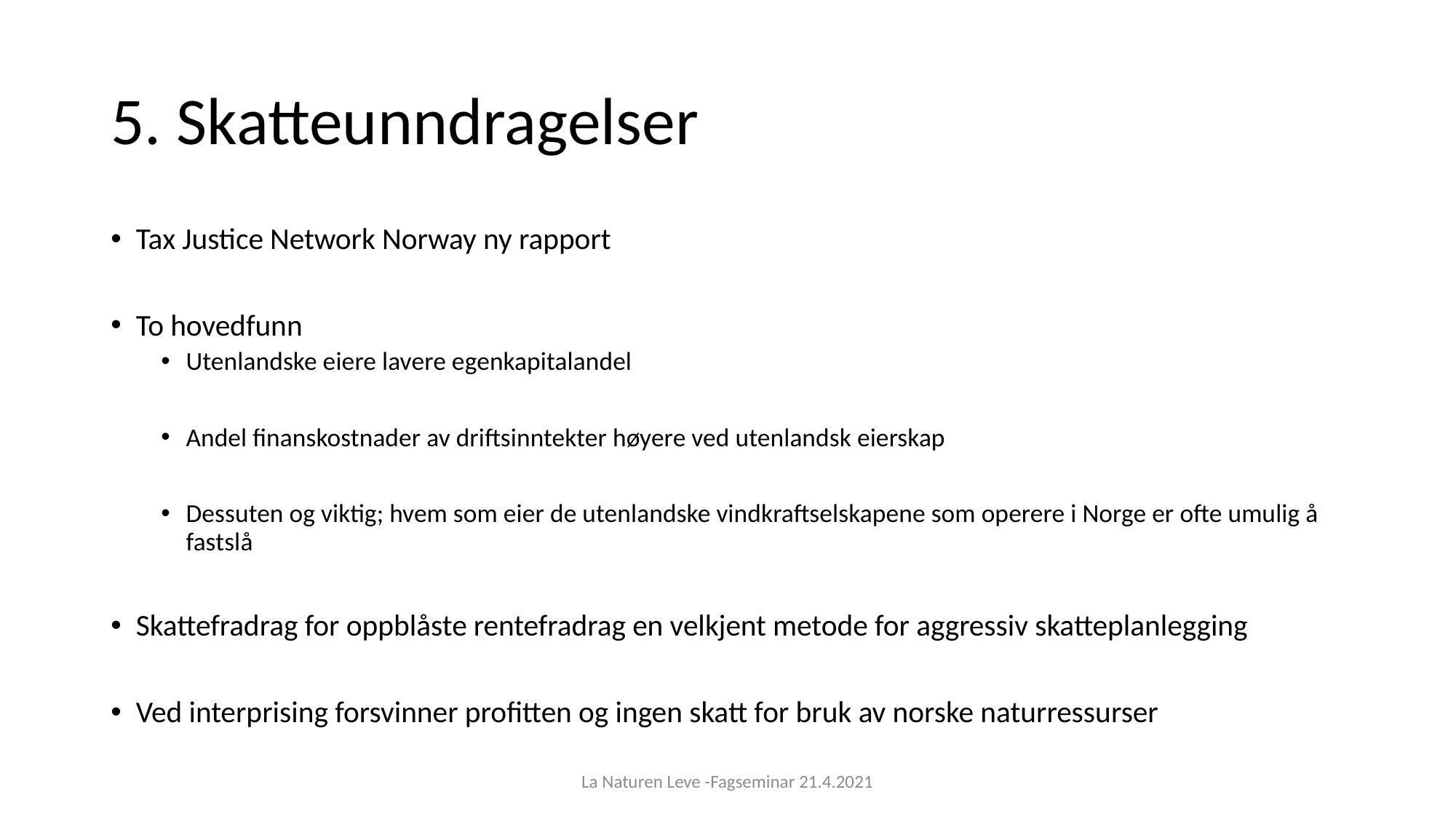

# 5. Skatteunndragelser
Tax Justice Network Norway ny rapport

To hovedfunn
Utenlandske eiere lavere egenkapitalandel

Andel finanskostnader av driftsinntekter høyere ved utenlandsk eierskap

Dessuten og viktig; hvem som eier de utenlandske vindkraftselskapene som operere i Norge er ofte umulig å fastslå

Skattefradrag for oppblåste rentefradrag en velkjent metode for aggressiv skatteplanlegging

Ved interprising forsvinner profitten og ingen skatt for bruk av norske naturressurser
La Naturen Leve -Fagseminar 21.4.2021